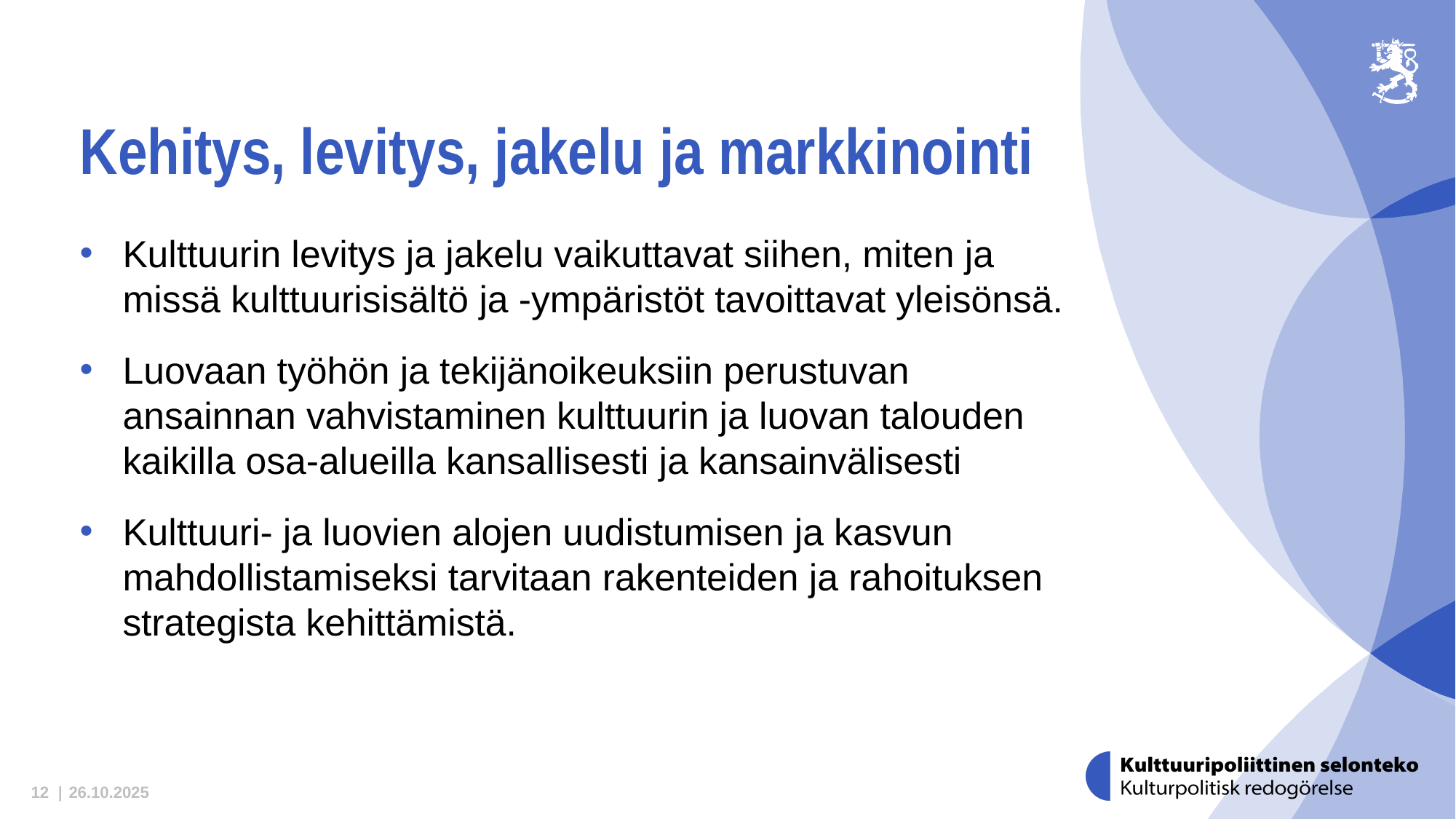

# Kehitys, levitys, jakelu ja markkinointi
Kulttuurin levitys ja jakelu vaikuttavat siihen, miten ja missä kulttuurisisältö ja -ympäristöt tavoittavat yleisönsä.
Luovaan työhön ja tekijänoikeuksiin perustuvan ansainnan vahvistaminen kulttuurin ja luovan talouden kaikilla osa-alueilla kansallisesti ja kansainvälisesti
Kulttuuri- ja luovien alojen uudistumisen ja kasvun mahdollistamiseksi tarvitaan rakenteiden ja rahoituksen strategista kehittämistä.

26.10.2025
12  |